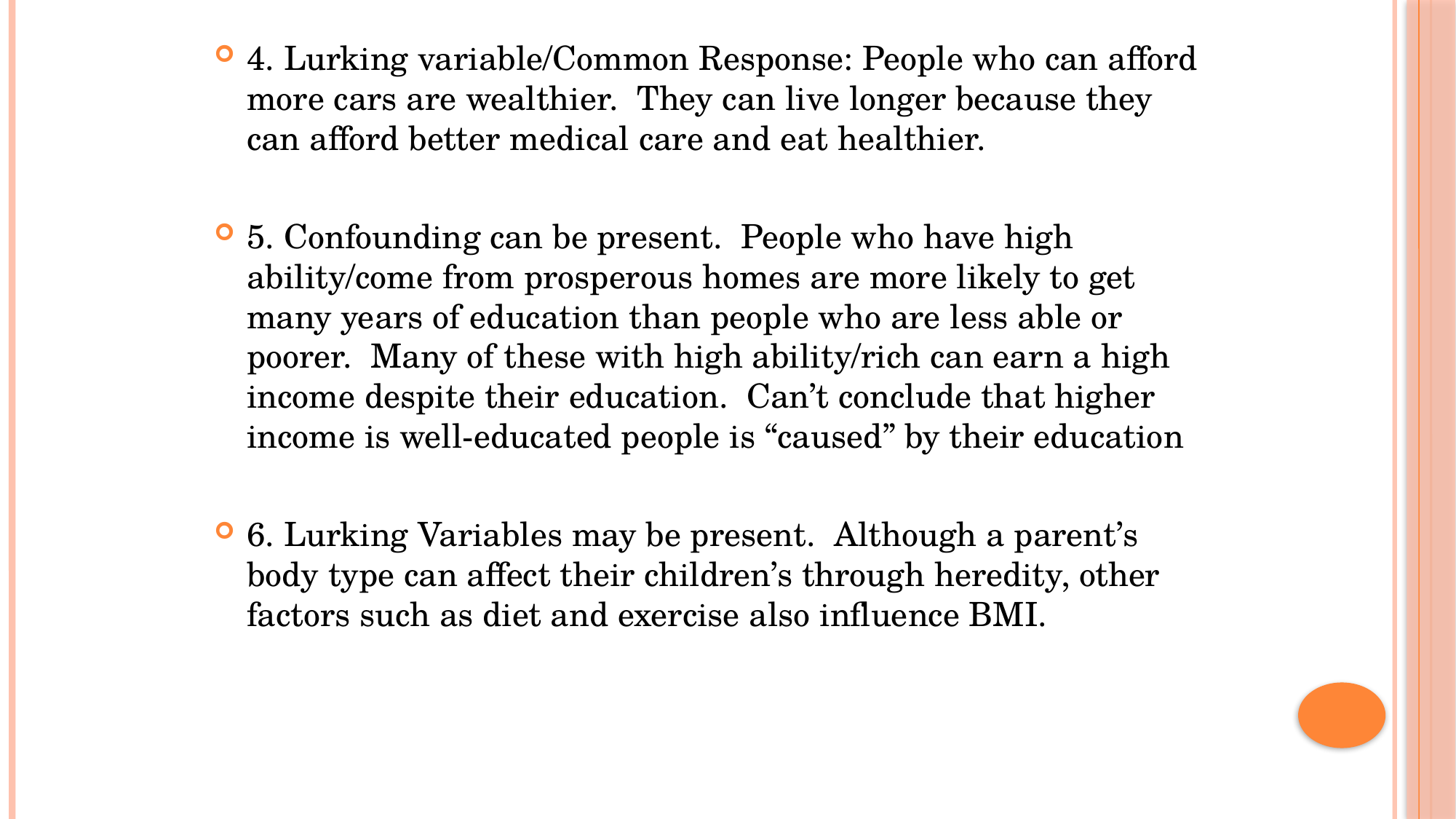

4. Lurking variable/Common Response: People who can afford more cars are wealthier.  They can live longer because they can afford better medical care and eat healthier.

5. Confounding can be present.  People who have high ability/come from prosperous homes are more likely to get many years of education than people who are less able or poorer.  Many of these with high ability/rich can earn a high income despite their education.  Can’t conclude that higher income is well-educated people is “caused” by their education

6. Lurking Variables may be present.  Although a parent’s body type can affect their children’s through heredity, other factors such as diet and exercise also influence BMI.